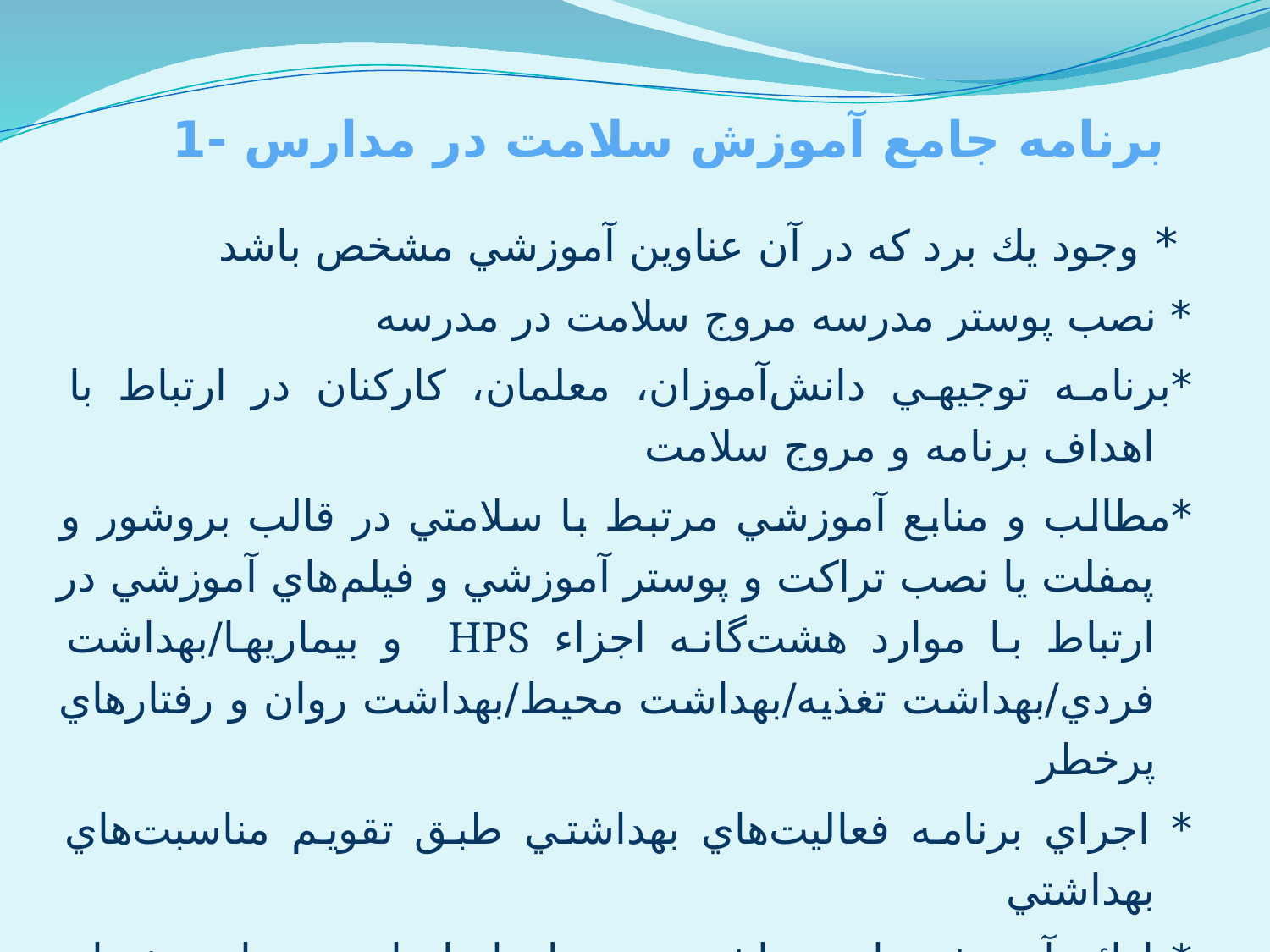

1- برنامه جامع آموزش سلامت در مدارس
 * وجود يك برد كه در آن عناوين آموزشي مشخص باشد
* نصب پوستر مدرسه مروج سلامت در مدرسه
*برنامه توجيهي دانش‌آموزان، معلمان، كاركنان در ارتباط با اهداف برنامه و مروج سلامت
*مطالب و منابع آموزشي مرتبط با سلامتي در قالب بروشور و پمفلت يا نصب تراكت و پوستر آموزشي و فيلم‌هاي آموزشي در ارتباط با موارد هشت‌گانه اجزاء HPS  و بيماريها/بهداشت فردي/بهداشت تغذيه/بهداشت محيط/بهداشت روان و رفتارهاي پرخطر
* اجراي برنامه فعاليت‌هاي بهداشتي طبق تقويم مناسبت‌هاي بهداشتي
* ارائه آموزشي‌هاي بهداشتي توسط رابط يا دعوت از سخنران ويژه دانش‌آموزان و كاركنان و اولياء